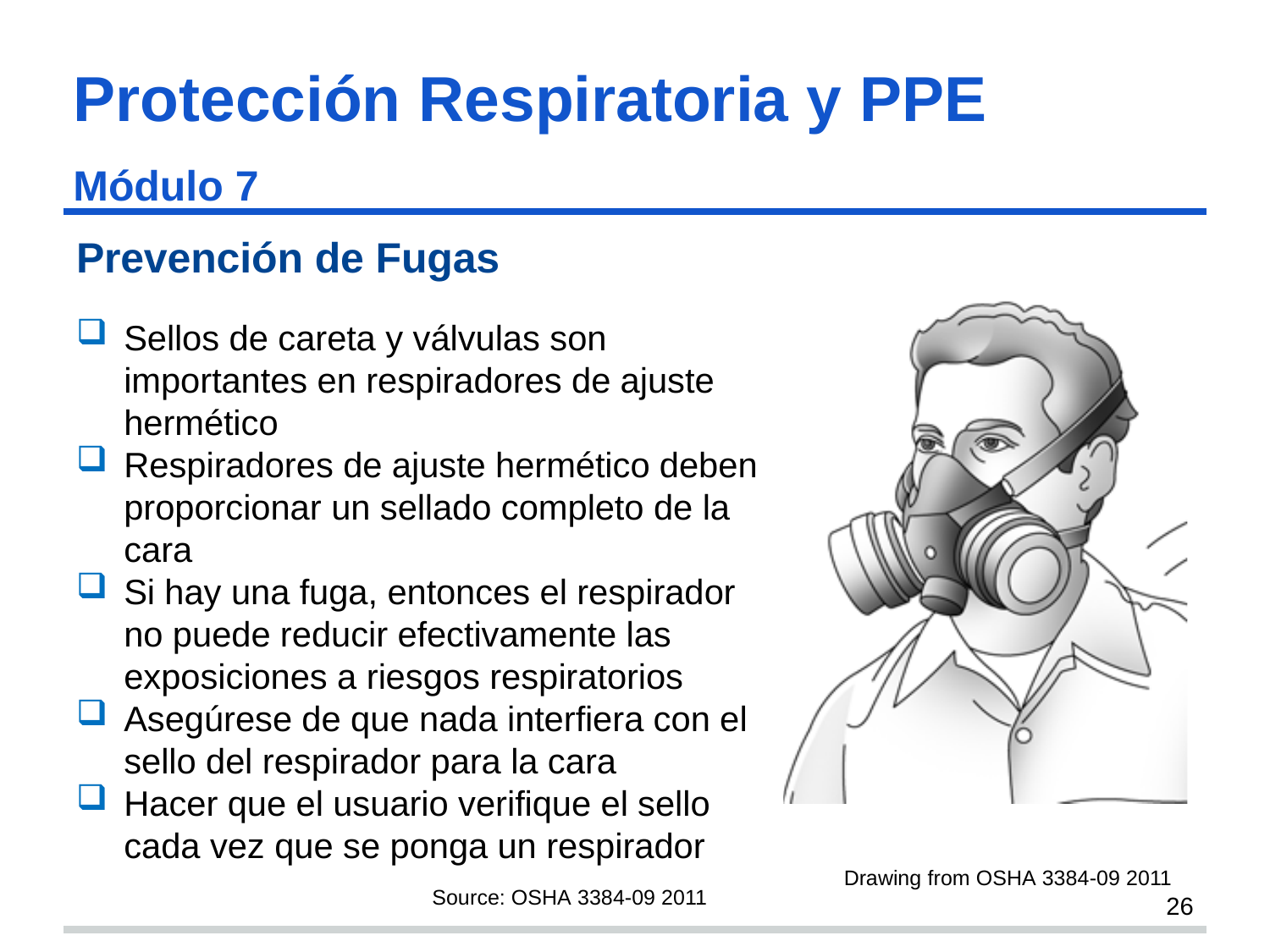

# Protección Respiratoria y PPE Módulo 7 s26

Prevención de Fugas

Sellos de careta y válvulas son importantes en respiradores de ajuste hermético
Respiradores de ajuste hermético deben proporcionar un sellado completo de la cara
Si hay una fuga, entonces el respirador no puede reducir efectivamente las exposiciones a riesgos respiratorios
Asegúrese de que nada interfiera con el sello del respirador para la cara
Hacer que el usuario verifique el sello cada vez que se ponga un respirador

Drawing from OSHA 3384-09 2011
Source: OSHA 3384-09 2011
26